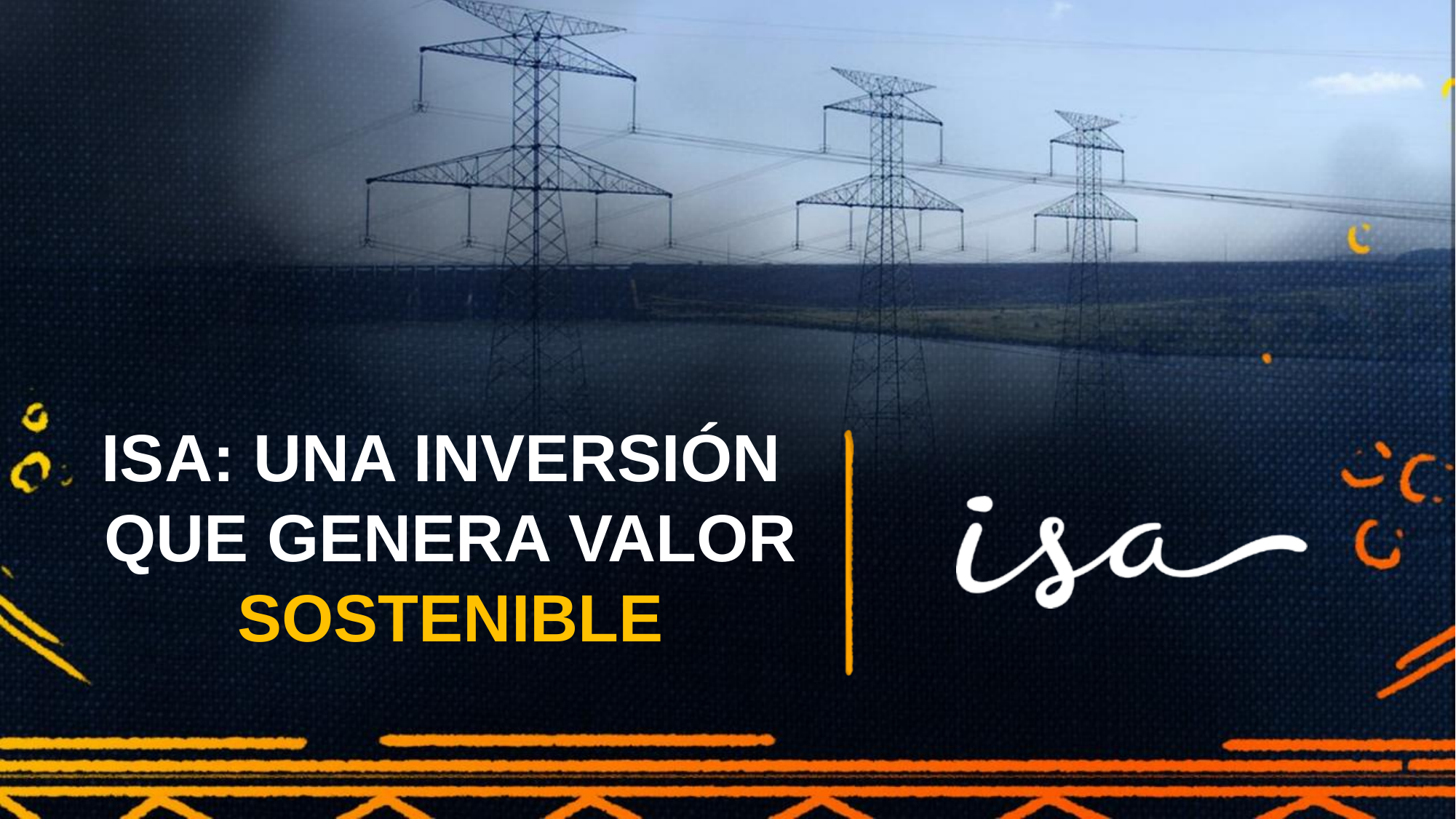

ISA: UNA INVERSIÓN
QUE GENERA VALOR SOSTENIBLE